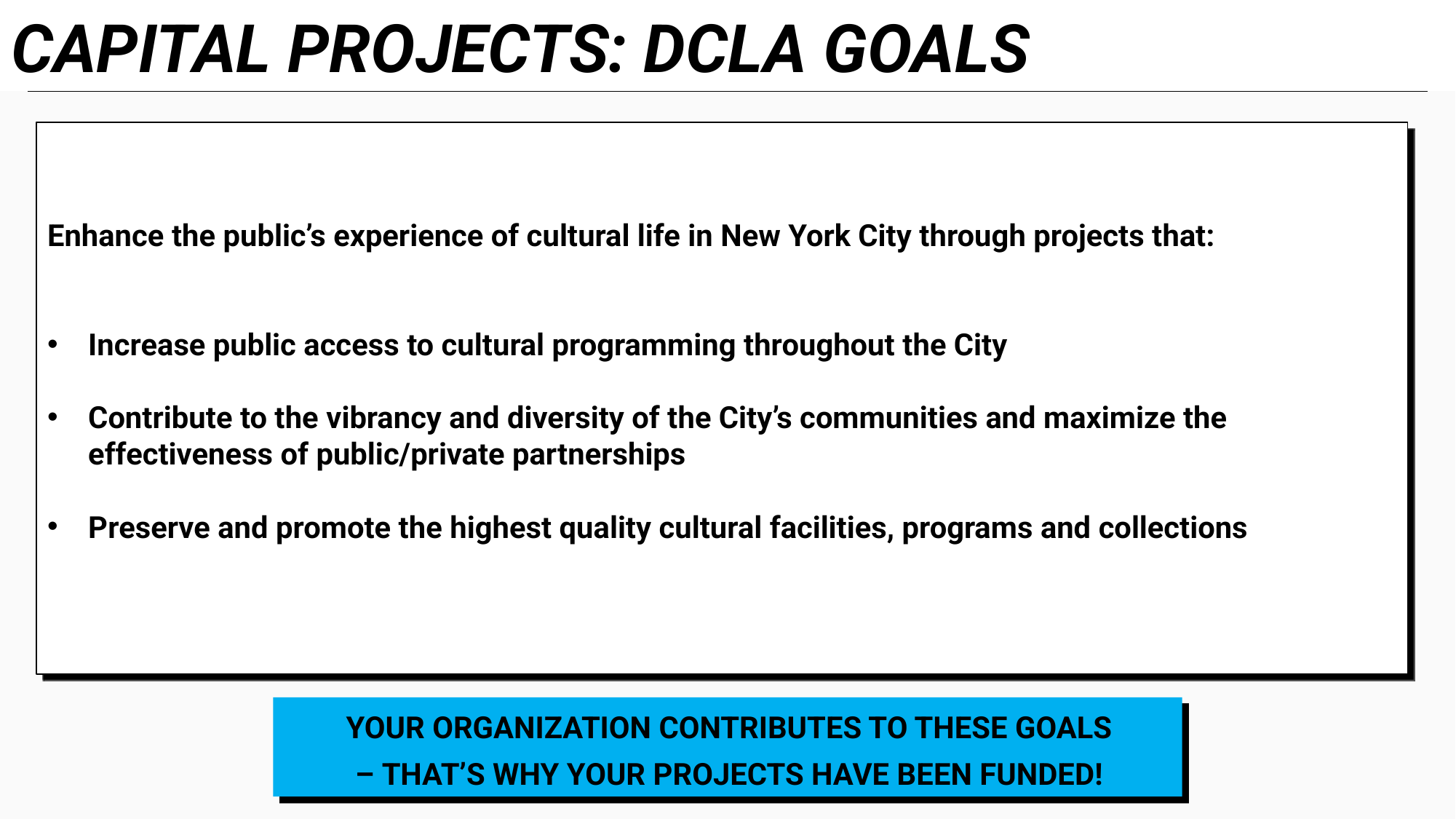

# CAPITAL PROJECTS: DCLA GOALS
Enhance the public’s experience of cultural life in New York City through projects that:

Increase public access to cultural programming throughout the City

Contribute to the vibrancy and diversity of the City’s communities and maximize the effectiveness of public/private partnerships

Preserve and promote the highest quality cultural facilities, programs and collections

YOUR ORGANIZATION CONTRIBUTES TO THESE GOALS
– THAT’S WHY YOUR PROJECTS HAVE BEEN FUNDED!